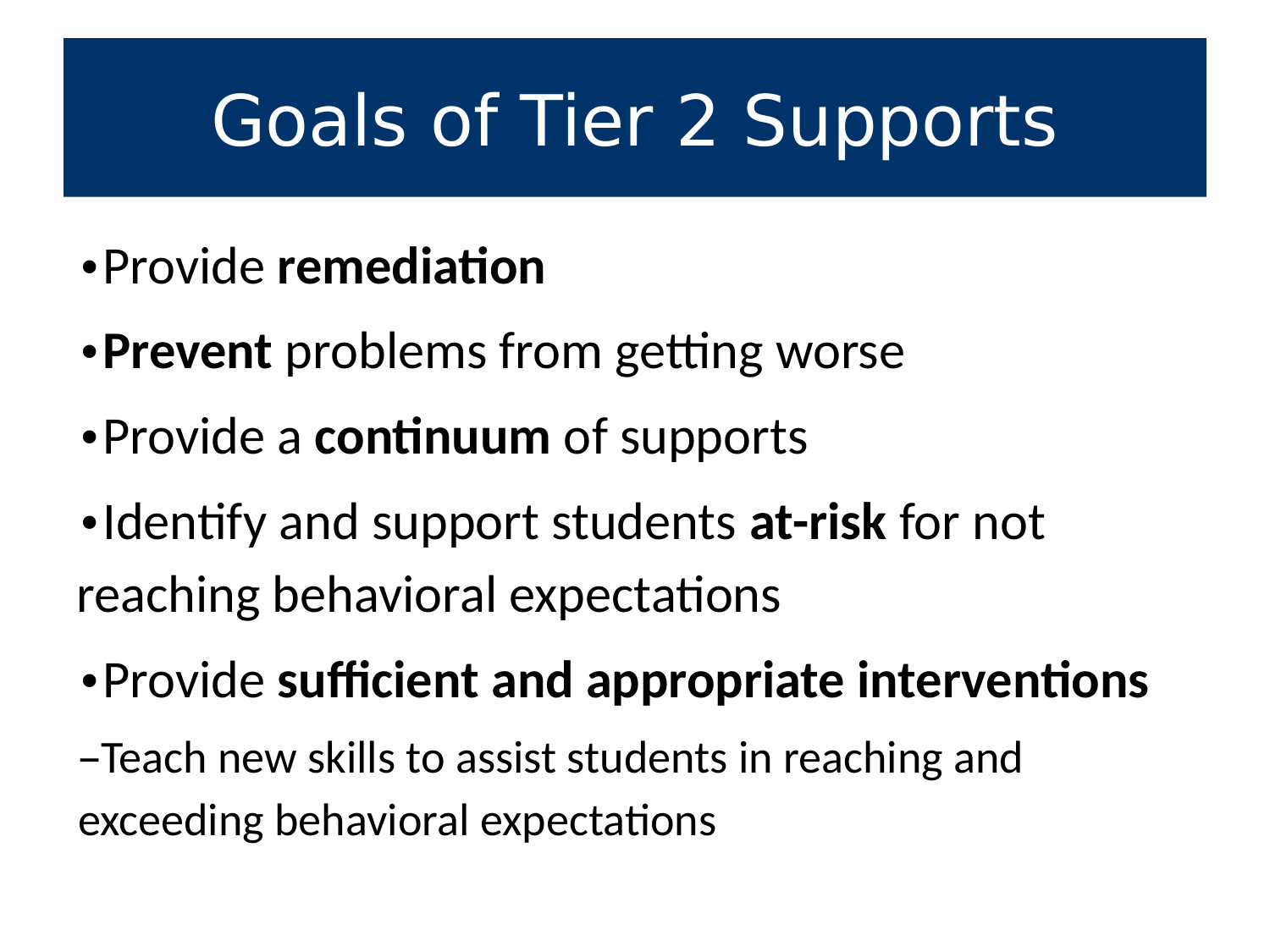

# Goals of Tier 2 Supports
•Provide remediation
•Prevent problems from getting worse
•Provide a continuum of supports
•Identify and support students at-risk for not reaching behavioral expectations
•Provide sufficient and appropriate interventions
–Teach new skills to assist students in reaching and exceeding behavioral expectations